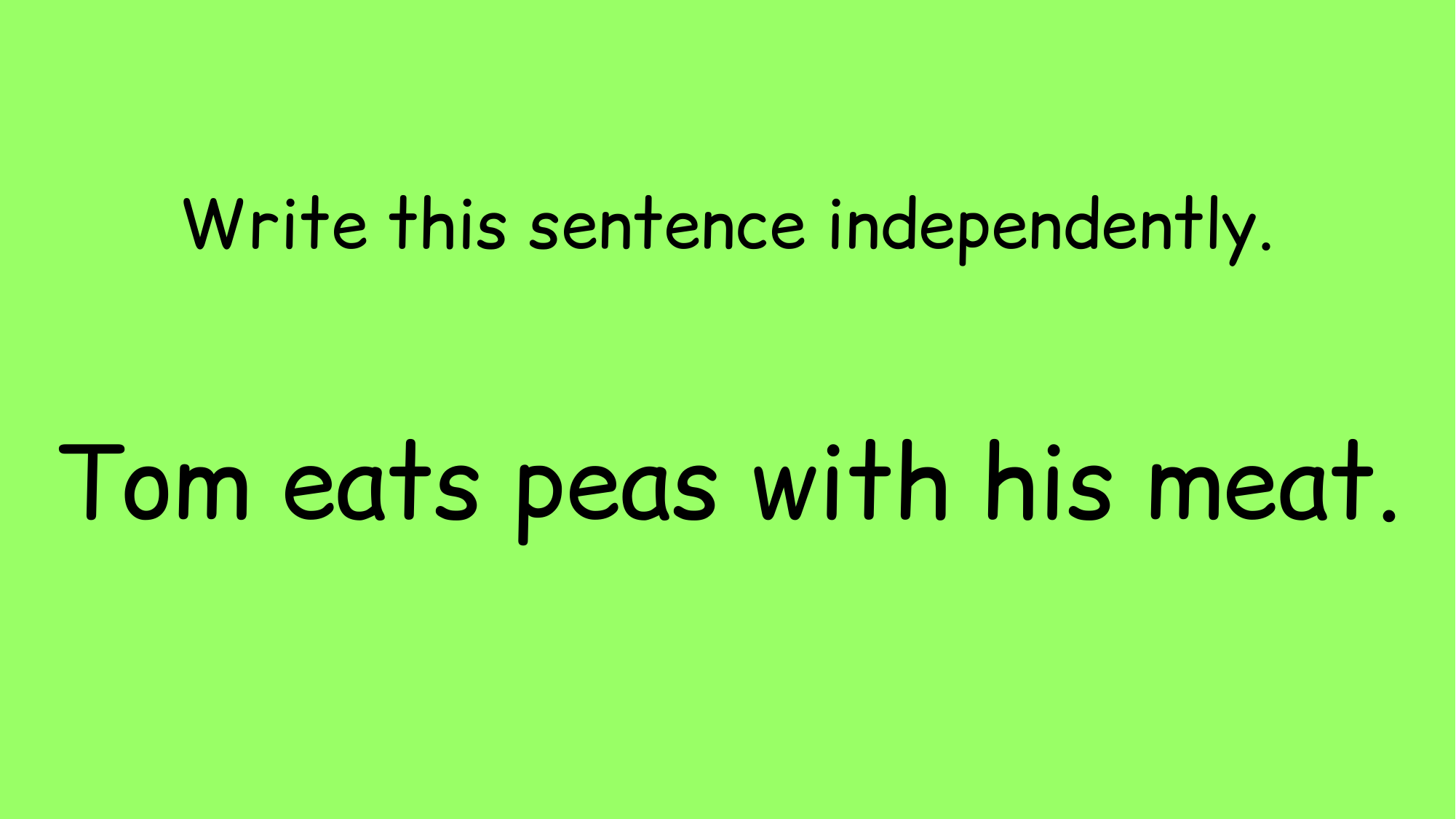

Write this sentence independently.

Tom eats peas with his meat.